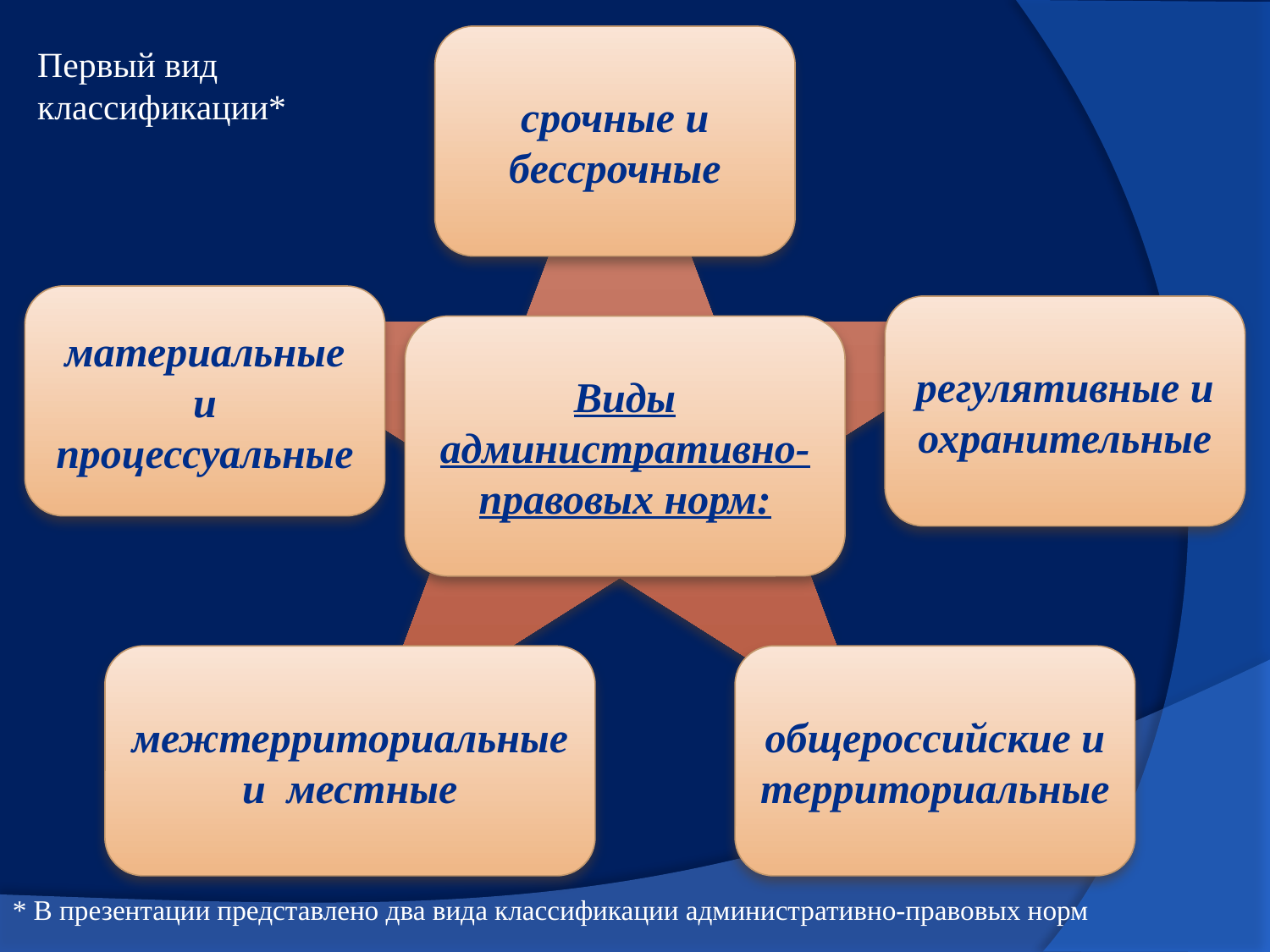

срочные и бессрочные
Первый вид классификации*

материальные и процессуальные
регулятивные и охранительные
Виды административно- правовых норм:
межтерриториальные и  местные
общероссийские и территориальные
* В презентации представлено два вида классификации административно-правовых норм